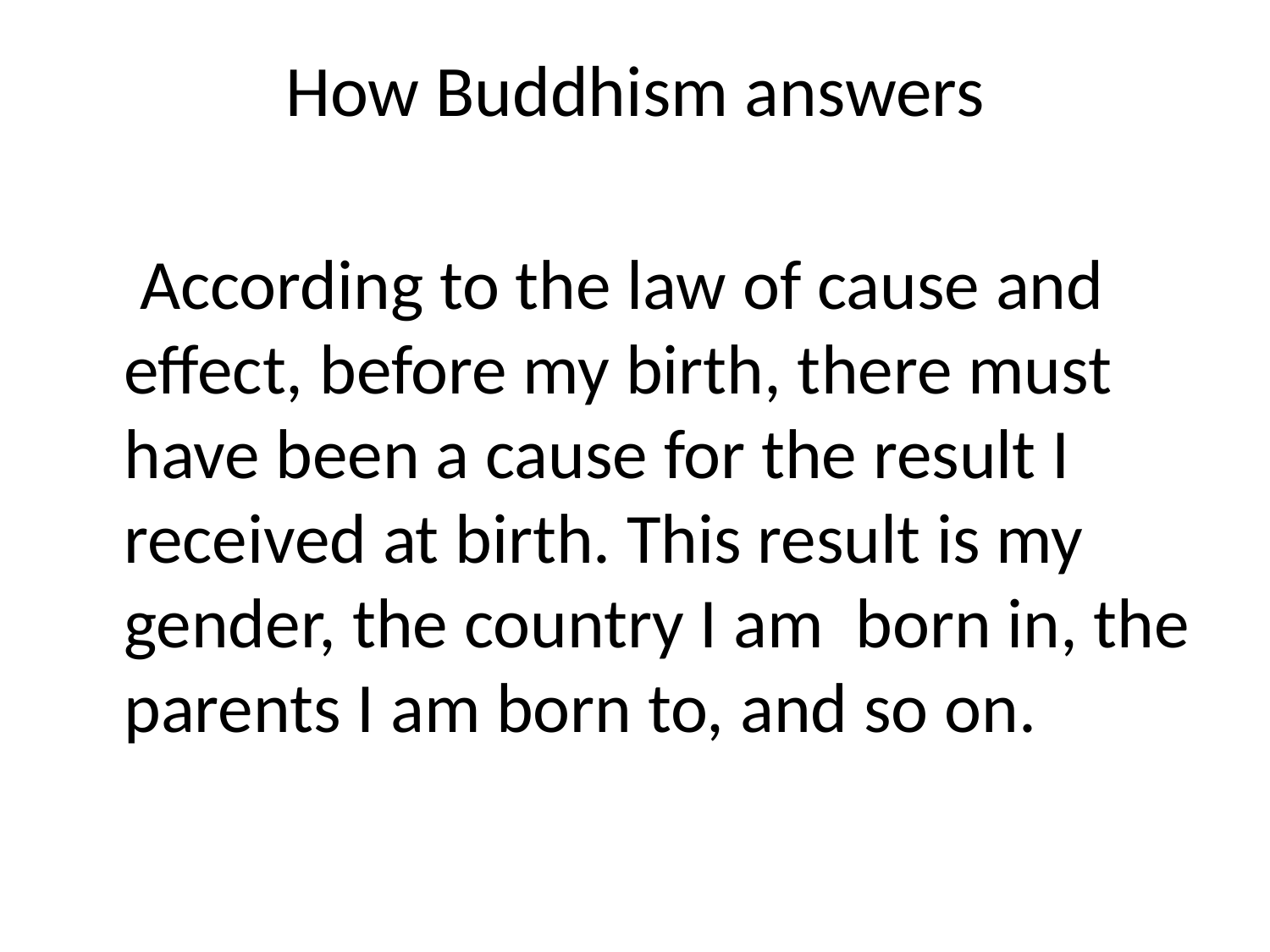

# How Buddhism answers
    According to the law of cause and effect, before my birth, there must have been a cause for the result I received at birth. This result is my gender, the country I am  born in, the parents I am born to, and so on.